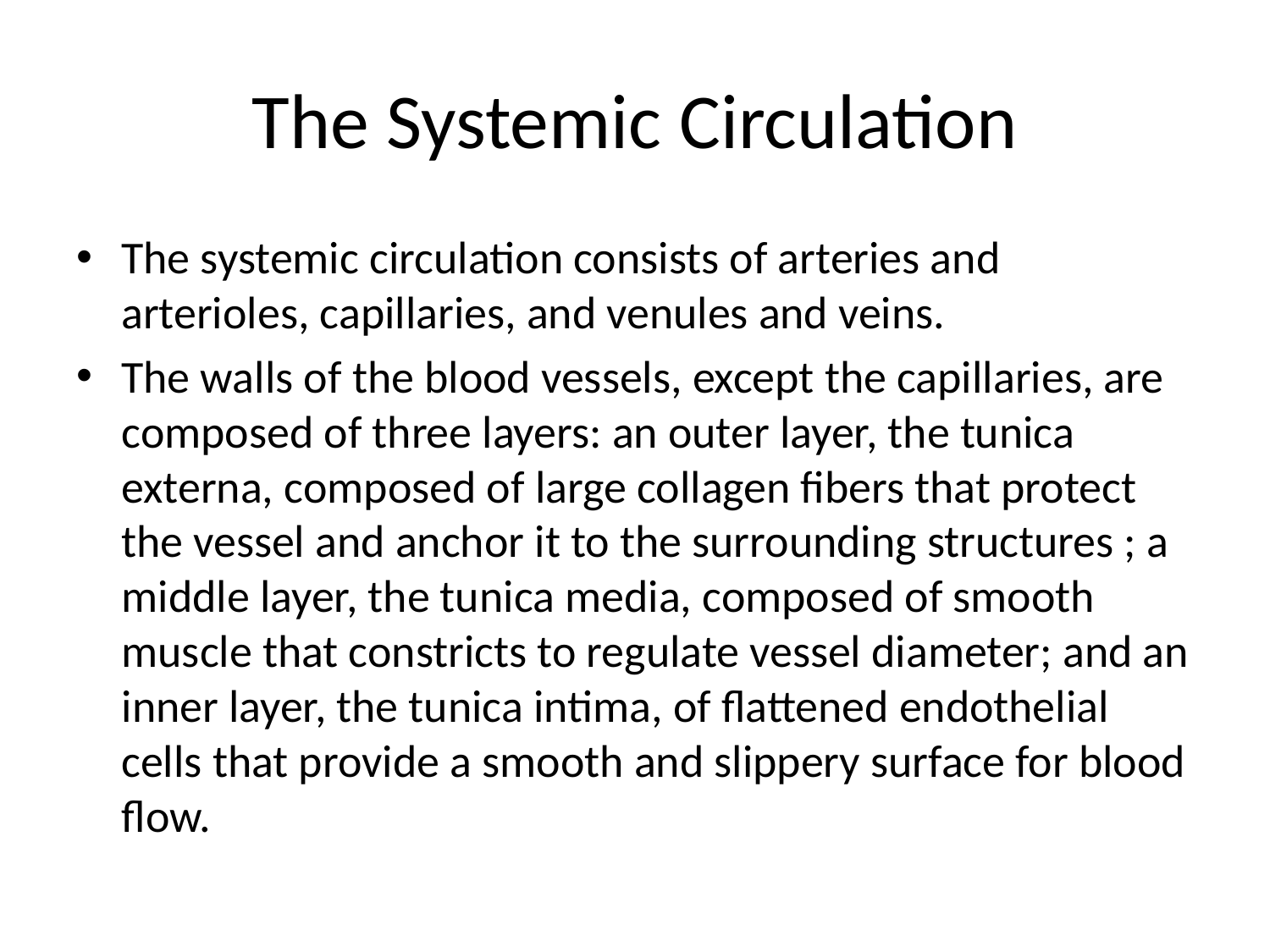

# The Systemic Circulation
The systemic circulation consists of arteries and arterioles, capillaries, and venules and veins.
The walls of the blood vessels, except the capillaries, are composed of three layers: an outer layer, the tunica externa, composed of large collagen fibers that protect the vessel and anchor it to the surrounding structures ; a middle layer, the tunica media, composed of smooth muscle that constricts to regulate vessel diameter; and an inner layer, the tunica intima, of flattened endothelial cells that provide a smooth and slippery surface for blood flow.